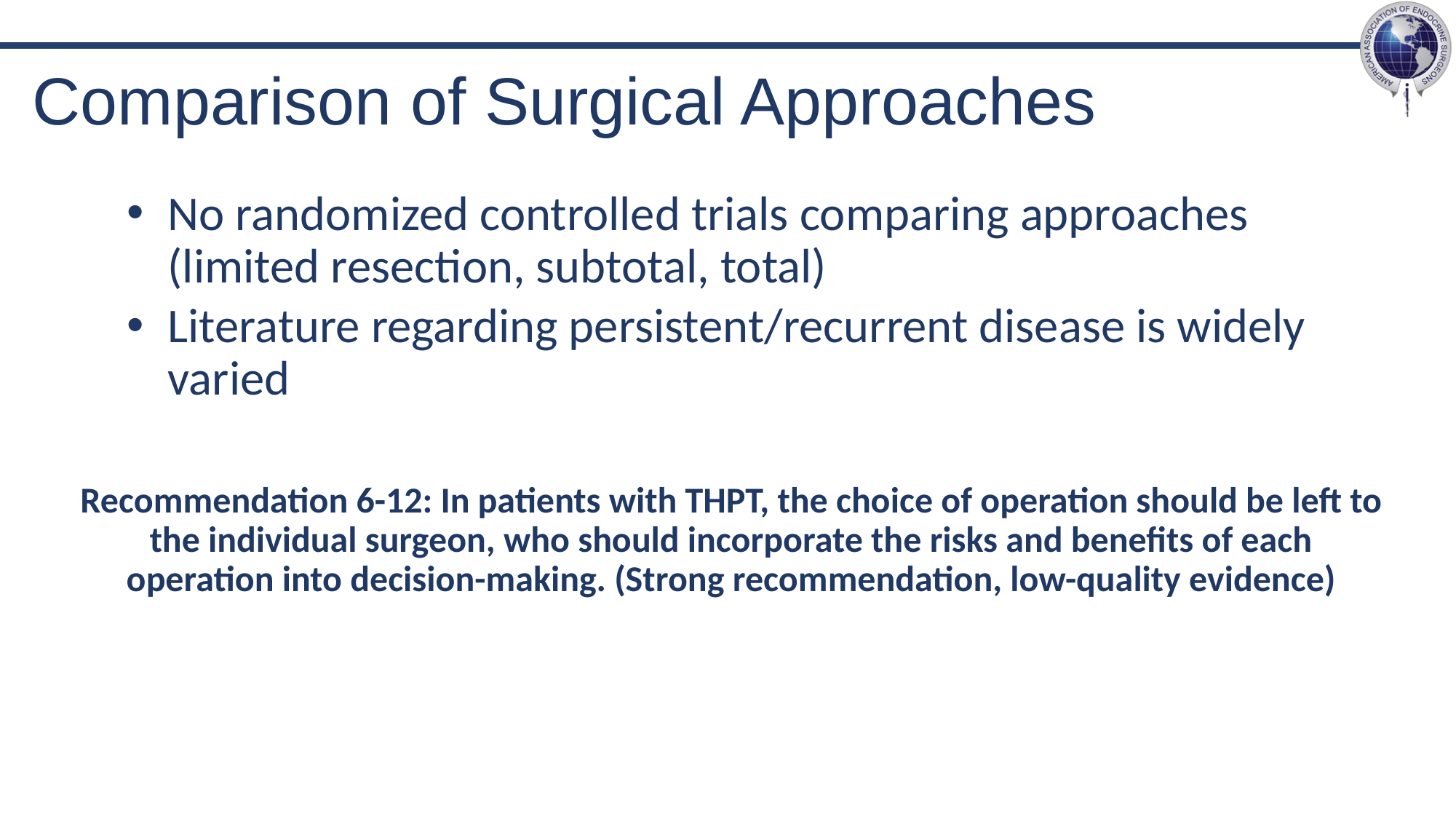

# Comparison of Surgical Approaches
No randomized controlled trials comparing approaches (limited resection, subtotal, total)
Literature regarding persistent/recurrent disease is widely varied

Recommendation 6-12: In patients with THPT, the choice of operation should be left to the individual surgeon, who should incorporate the risks and benefits of each operation into decision-making. (Strong recommendation, low-quality evidence)